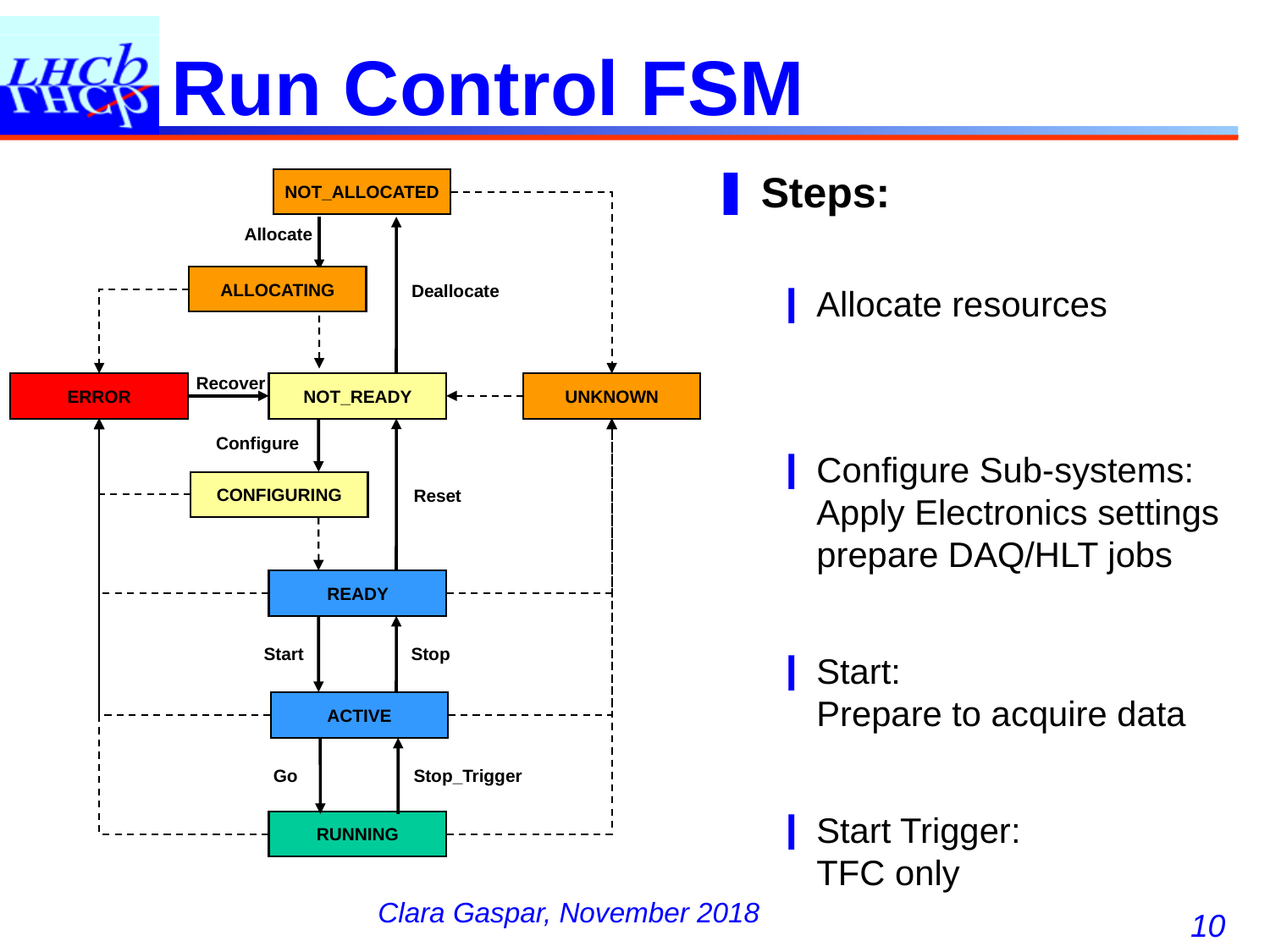

# Run Control FSM
Steps:

Allocate resources

Configure Sub-systems:
Apply Electronics settings
prepare DAQ/HLT jobs

Start:
Prepare to acquire data

Start Trigger:
TFC only
NOT_ALLOCATED

Allocate

ALLOCATING
Deallocate

Recover
NOT_READY
ERROR
UNKNOWN

Configure
CONFIGURING
Reset

READY

Start
Stop
ACTIVE

Go
Stop_Trigger
RUNNING
10